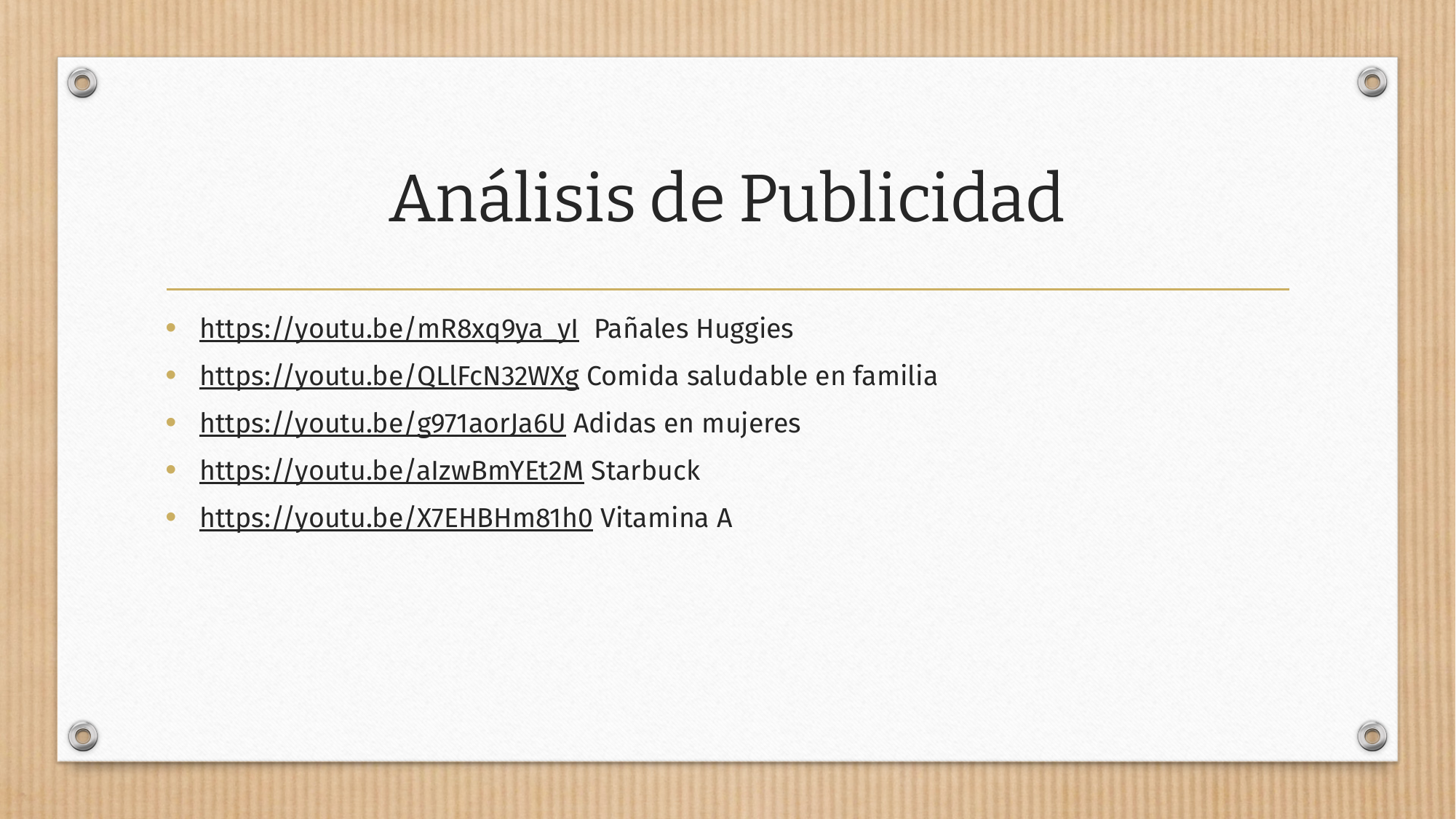

# Análisis de Publicidad
https://youtu.be/mR8xq9ya_yI  Pañales Huggies
https://youtu.be/QLlFcN32WXg Comida saludable en familia
https://youtu.be/g971aorJa6U Adidas en mujeres
https://youtu.be/aIzwBmYEt2M Starbuck
https://youtu.be/X7EHBHm81h0 Vitamina A